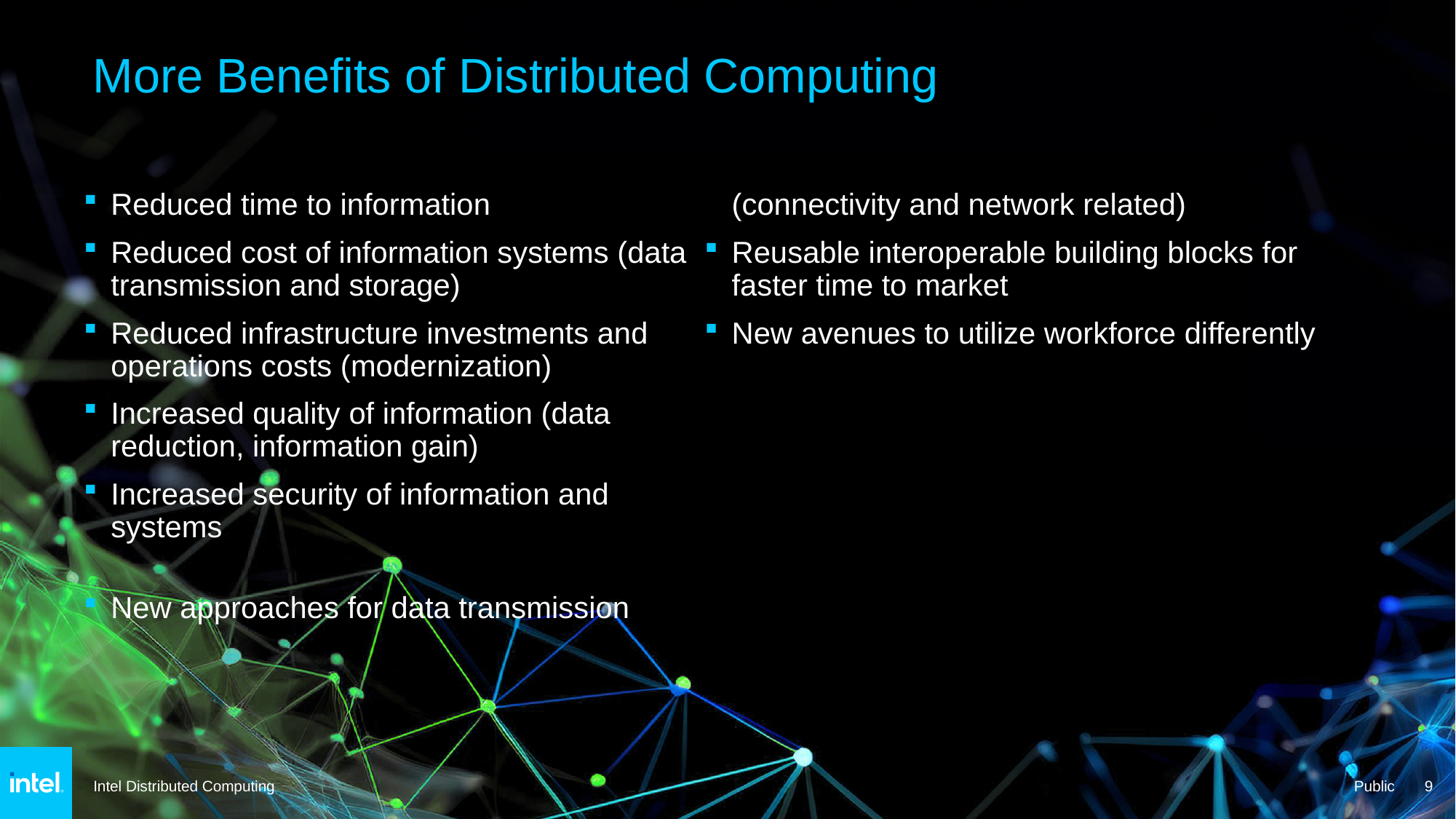

More Benefits of Distributed Computing
Reduced time to information
Reduced cost of information systems (data transmission and storage)
Reduced infrastructure investments and operations costs (modernization)
Increased quality of information (data reduction, information gain)
Increased security of information and systems
New approaches for data transmission (connectivity and network related)
Reusable interoperable building blocks for faster time to market
New avenues to utilize workforce differently

Public